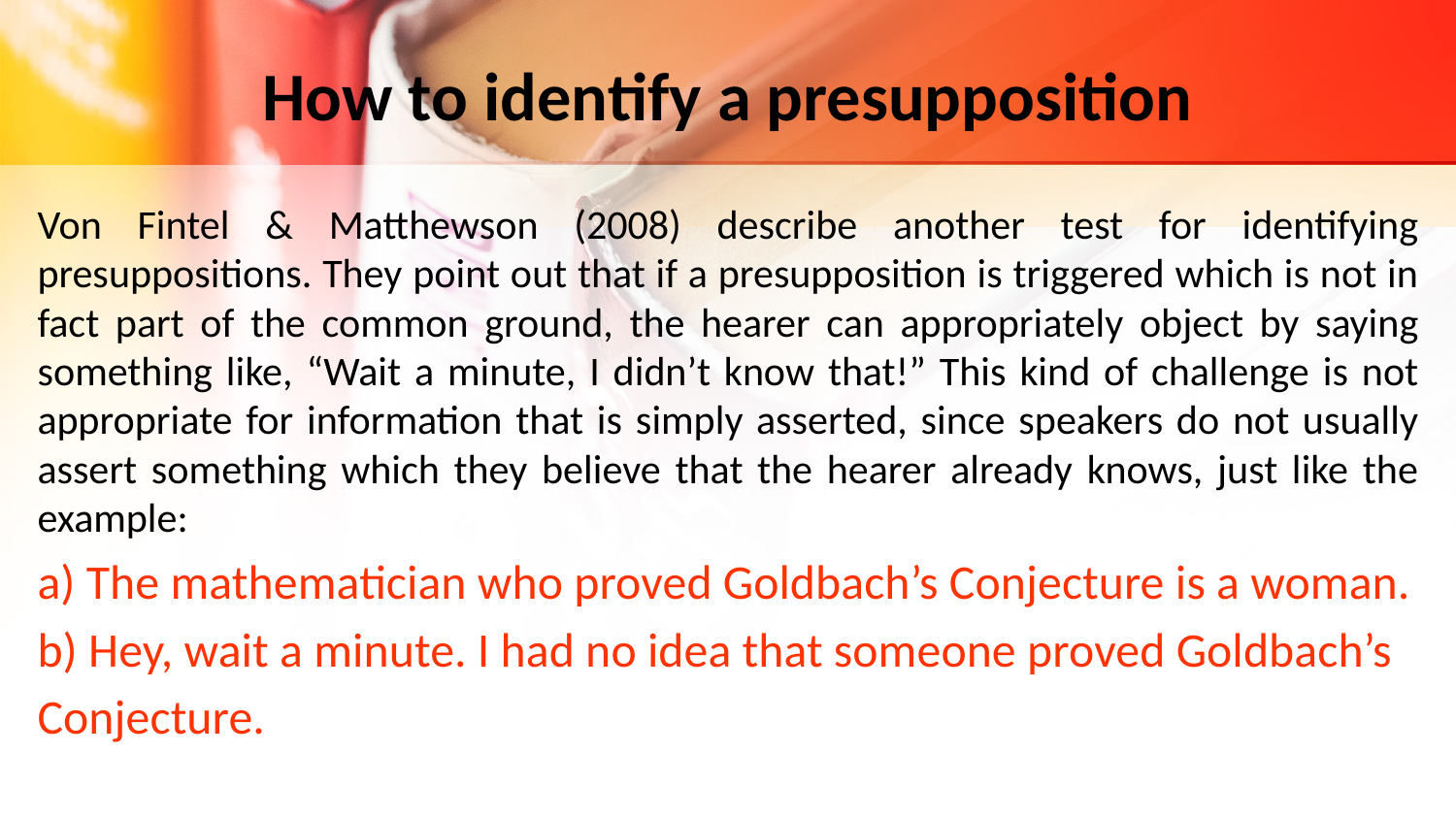

# How to identify a presupposition
Von Fintel & Matthewson (2008) describe another test for identifying presuppositions. They point out that if a presupposition is triggered which is not in fact part of the common ground, the hearer can appropriately object by saying something like, “Wait a minute, I didn’t know that!” This kind of challenge is not appropriate for information that is simply asserted, since speakers do not usually assert something which they believe that the hearer already knows, just like the example:
a) The mathematician who proved Goldbach’s Conjecture is a woman.
b) Hey, wait a minute. I had no idea that someone proved Goldbach’s
Conjecture.